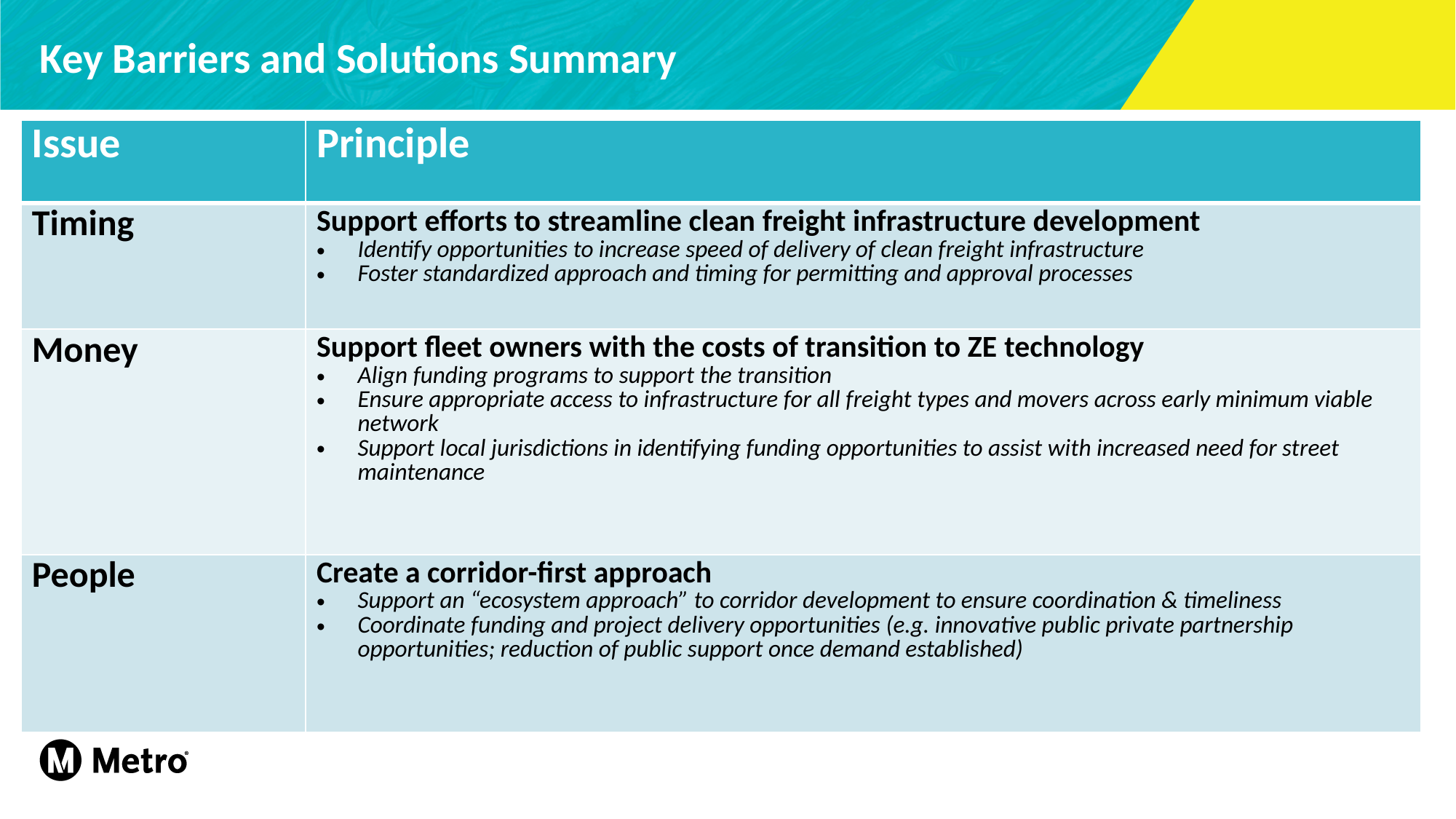

# Key Barriers and Solutions Summary
| Issue | Principle |
| --- | --- |
| Timing | Support efforts to streamline clean freight infrastructure development  Identify opportunities to increase speed of delivery of clean freight infrastructure Foster standardized approach and timing for permitting and approval processes |
| Money | Support fleet owners with the costs of transition to ZE technology  Align funding programs to support the transition Ensure appropriate access to infrastructure for all freight types and movers across early minimum viable network Support local jurisdictions in identifying funding opportunities to assist with increased need for street maintenance |
| People | Create a corridor-first approach  Support an “ecosystem approach” to corridor development to ensure coordination & timeliness Coordinate funding and project delivery opportunities (e.g. innovative public private partnership opportunities; reduction of public support once demand established) |